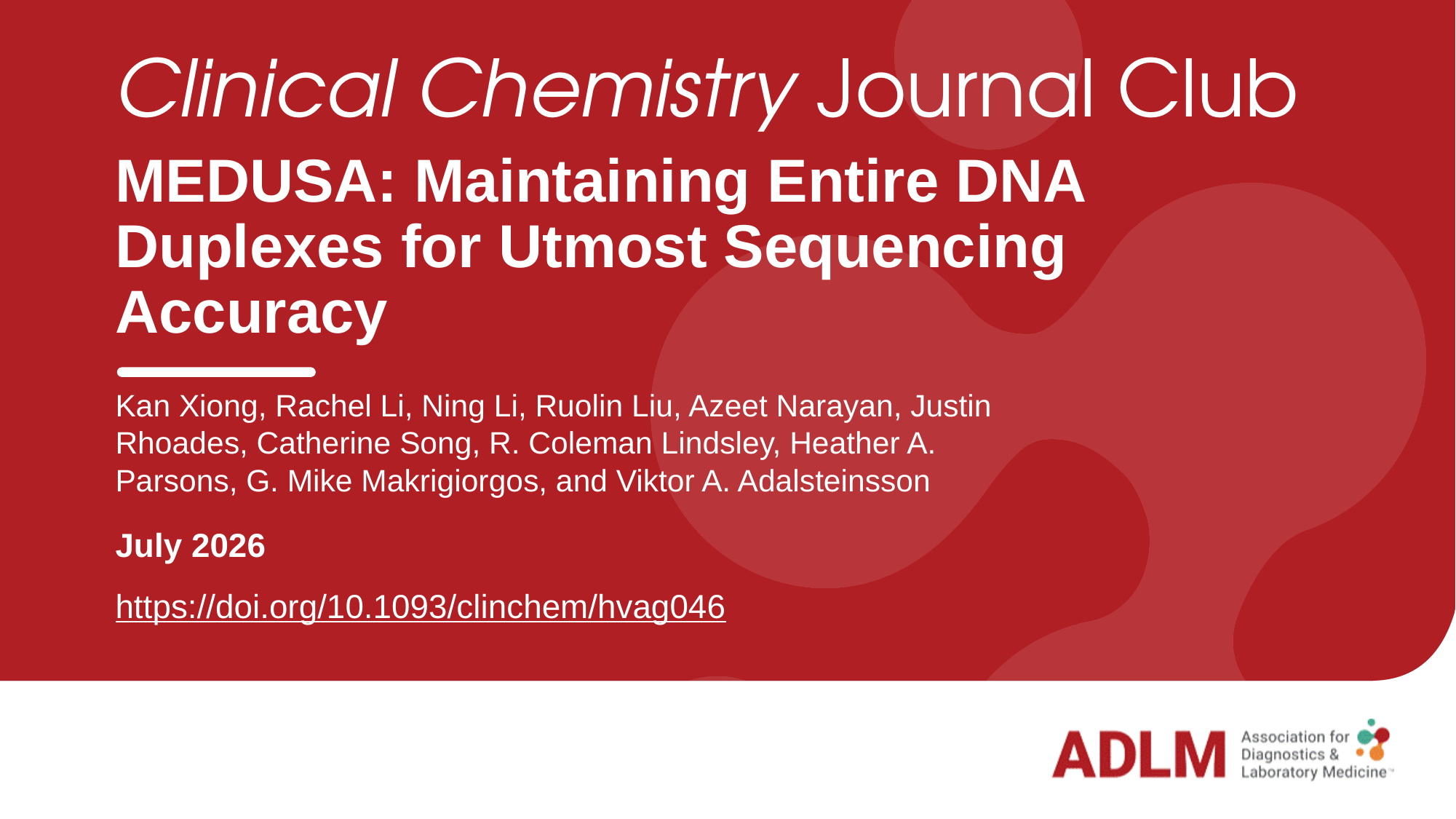

# MEDUSA: Maintaining Entire DNA Duplexes for Utmost Sequencing Accuracy
Kan Xiong, Rachel Li, Ning Li, Ruolin Liu, Azeet Narayan, Justin Rhoades, Catherine Song, R. Coleman Lindsley, Heather A. Parsons, G. Mike Makrigiorgos, and Viktor A. Adalsteinsson
July 2026
https://doi.org/10.1093/clinchem/hvag046
© 2026 Association for Diagnostics & Laboratory Medicine